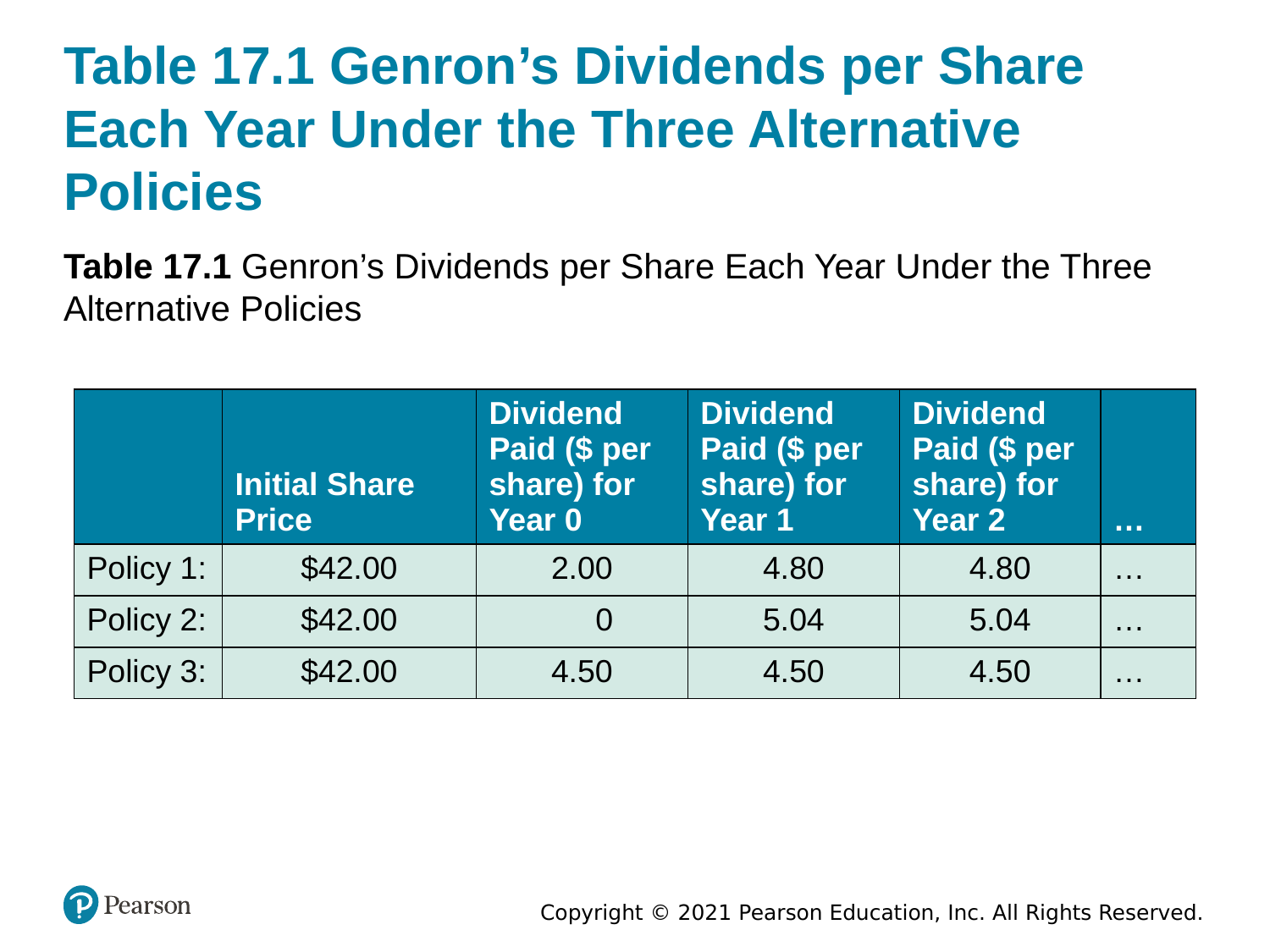

# Table 17.1 Genron’s Dividends per Share Each Year Under the Three Alternative Policies
Table 17.1 Genron’s Dividends per Share Each Year Under the Three Alternative Policies
| Blank | Initial Share Price | Dividend Paid ($ per share) for Year 0 | Dividend Paid ($ per share) for Year 1 | Dividend Paid ($ per share) for Year 2 | … |
| --- | --- | --- | --- | --- | --- |
| Policy 1: | $42.00 | 2.00 | 4.80 | 4.80 | … |
| Policy 2: | $42.00 | 0 | 5.04 | 5.04 | … |
| Policy 3: | $42.00 | 4.50 | 4.50 | 4.50 | … |